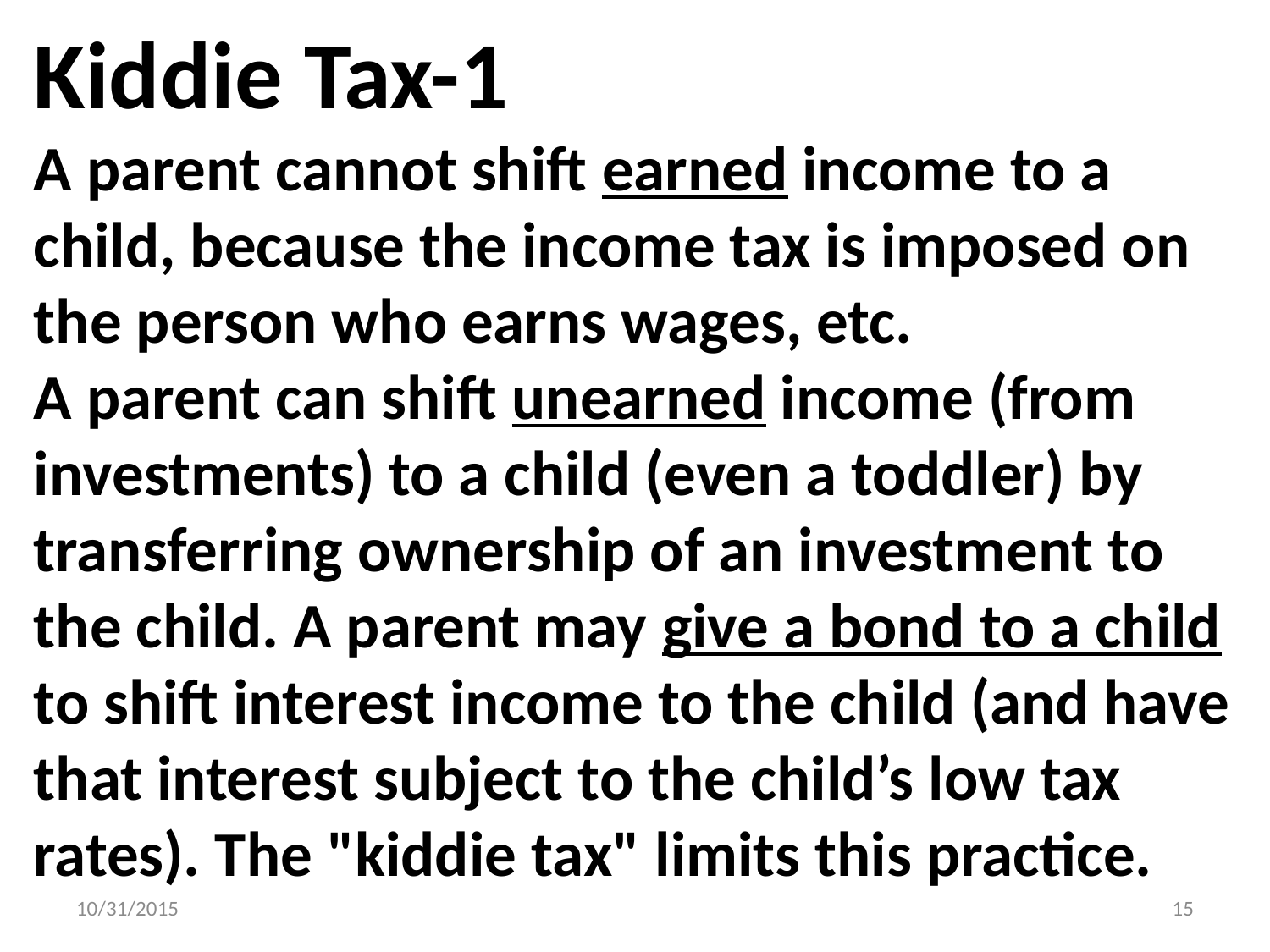

Kiddie Tax-1
A parent cannot shift earned income to a child, because the income tax is imposed on the person who earns wages, etc.
A parent can shift unearned income (from investments) to a child (even a toddler) by transferring ownership of an investment to the child. A parent may give a bond to a child to shift interest income to the child (and have that interest subject to the child’s low tax rates). The "kiddie tax" limits this practice.
10/31/2015
15